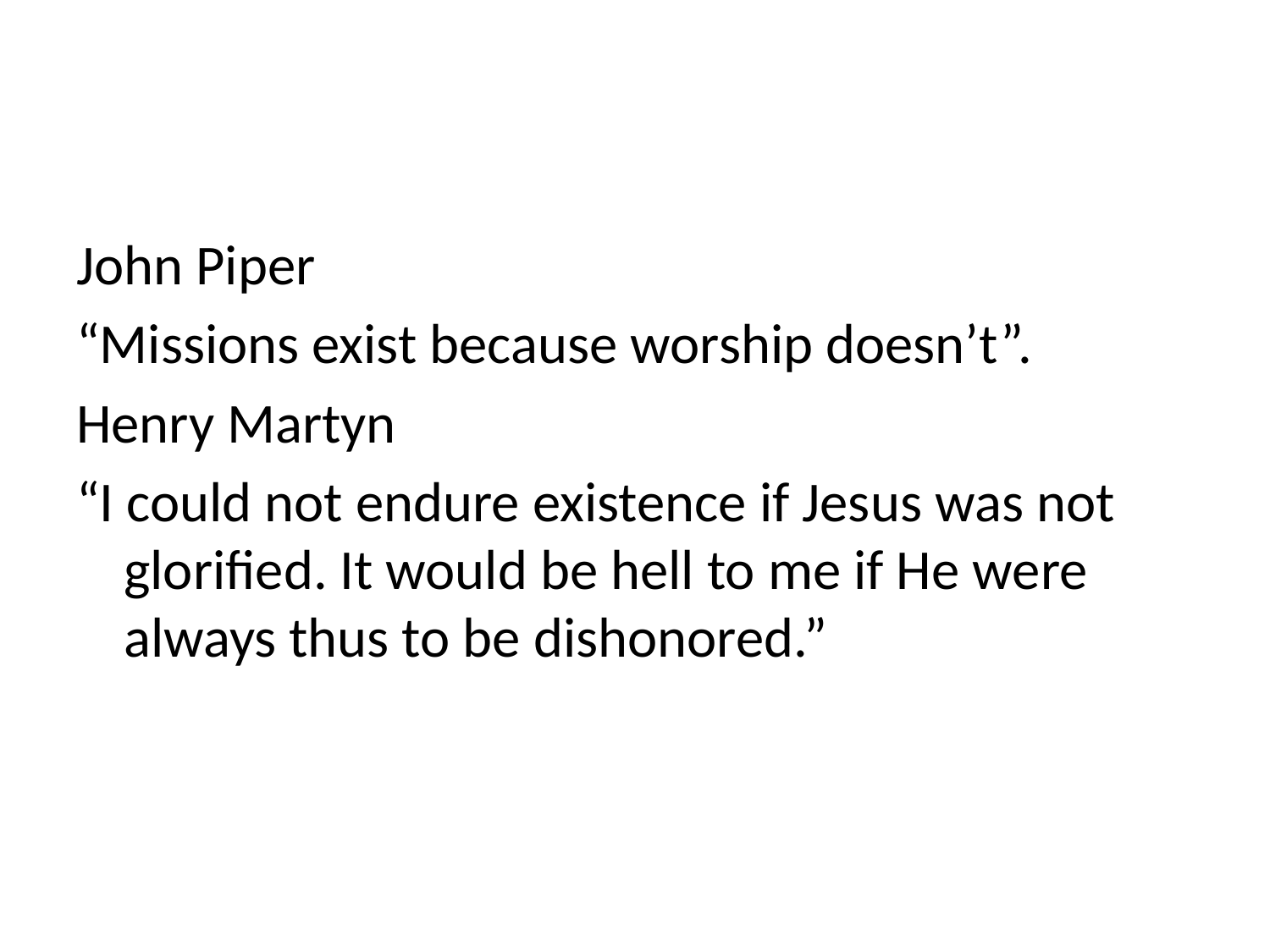

John Piper
“Missions exist because worship doesn’t”.
Henry Martyn
“I could not endure existence if Jesus was not glorified. It would be hell to me if He were always thus to be dishonored.”